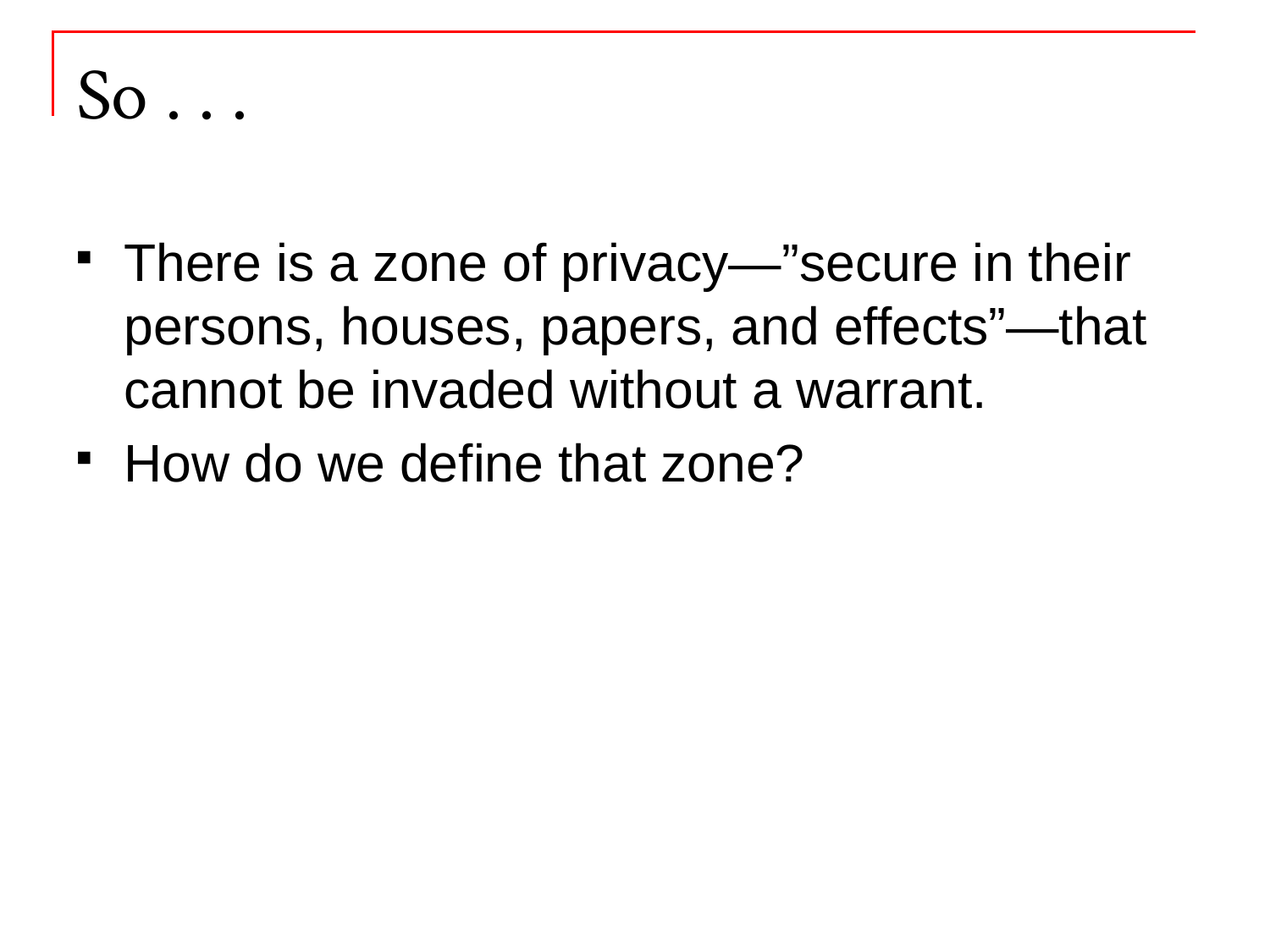

# So . . .
There is a zone of privacy—”secure in their persons, houses, papers, and effects”—that cannot be invaded without a warrant.
How do we define that zone?